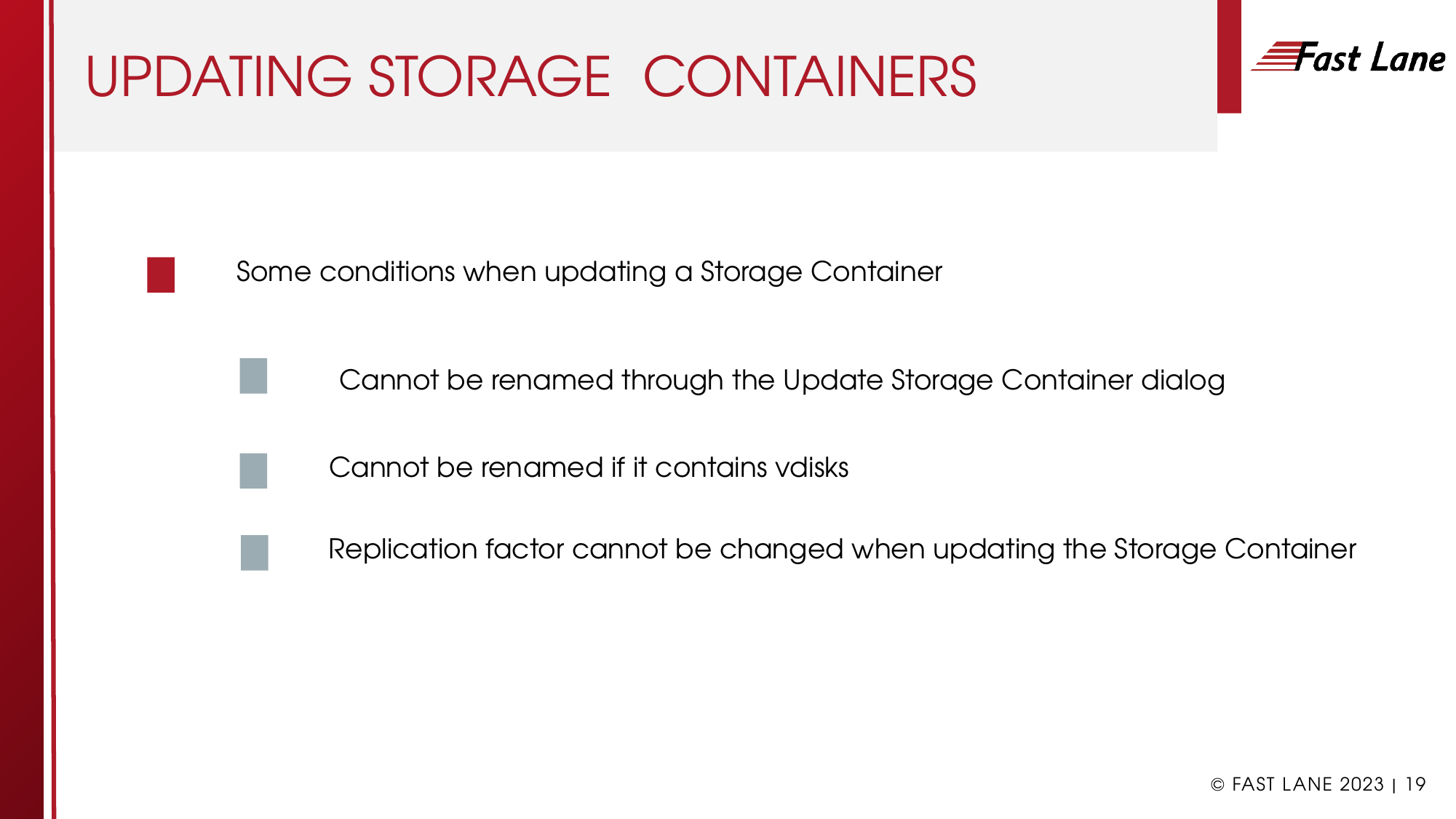

# Updating Storage  Containers
Some conditions when updating a Storage Container

Cannot be renamed through the Update Storage Container dialog

Cannot be renamed if it contains vdisks

Replication factor cannot be changed when updating the Storage Container